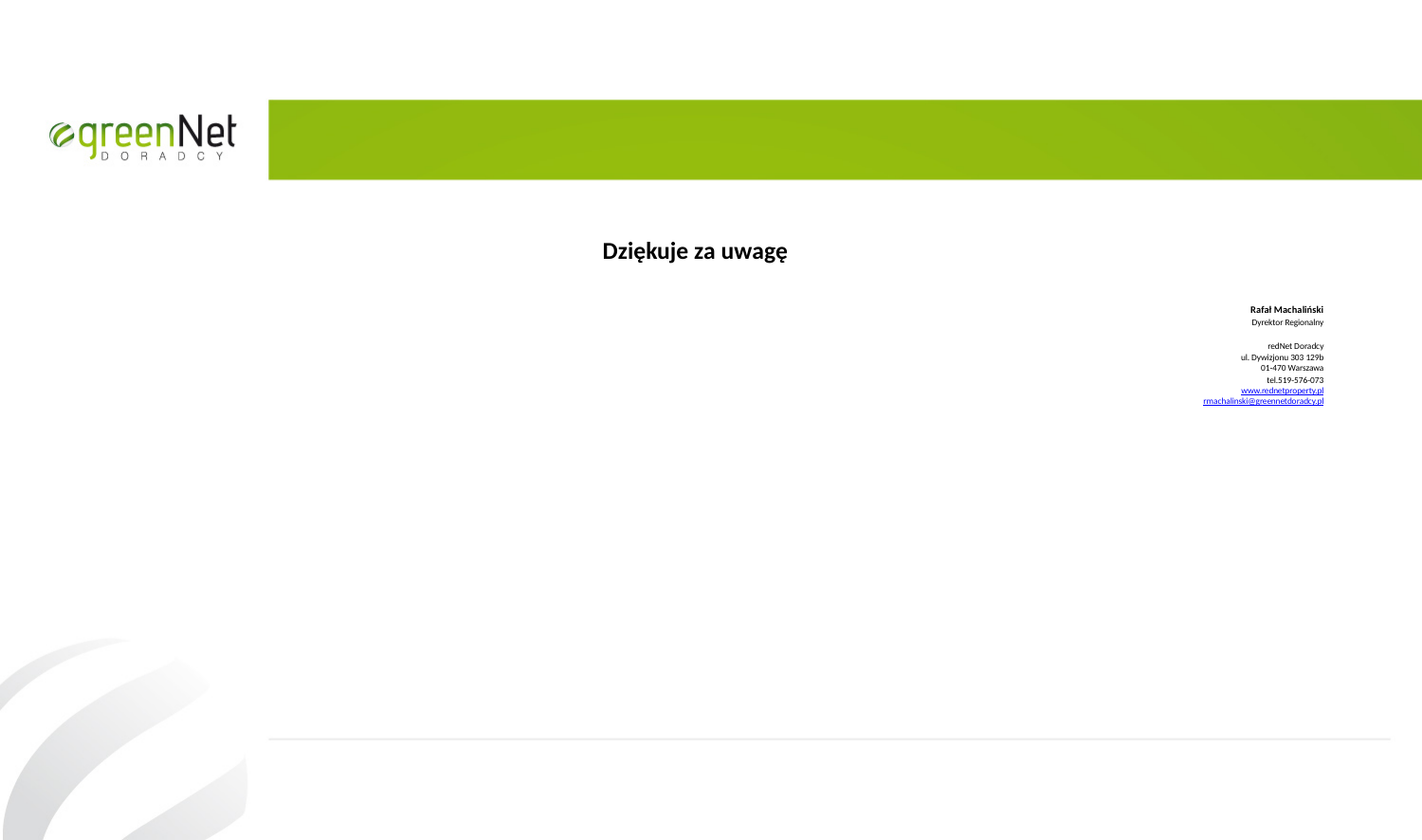

Dziękuje za uwagę

Rafał Machaliński
Dyrektor Regionalny

redNet Doradcy
ul. Dywizjonu 303 129b
01-470 Warszawa
tel.519-576-073
www.rednetproperty.pl
rmachalinski@greennetdoradcy.pl